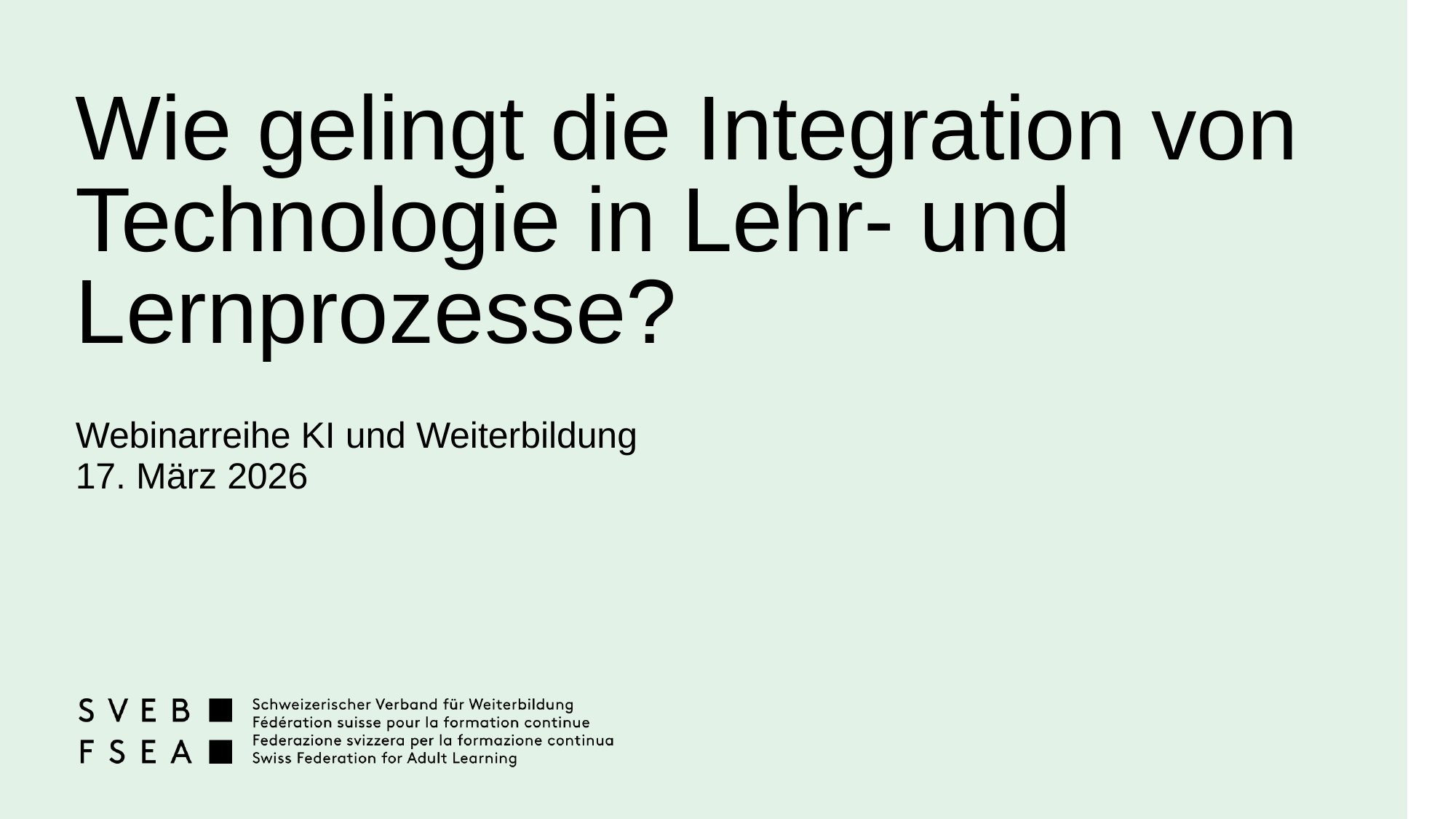

Wie gelingt die Integration von Technologie in Lehr- und Lernprozesse?
Webinarreihe KI und Weiterbildung
17. März 2026